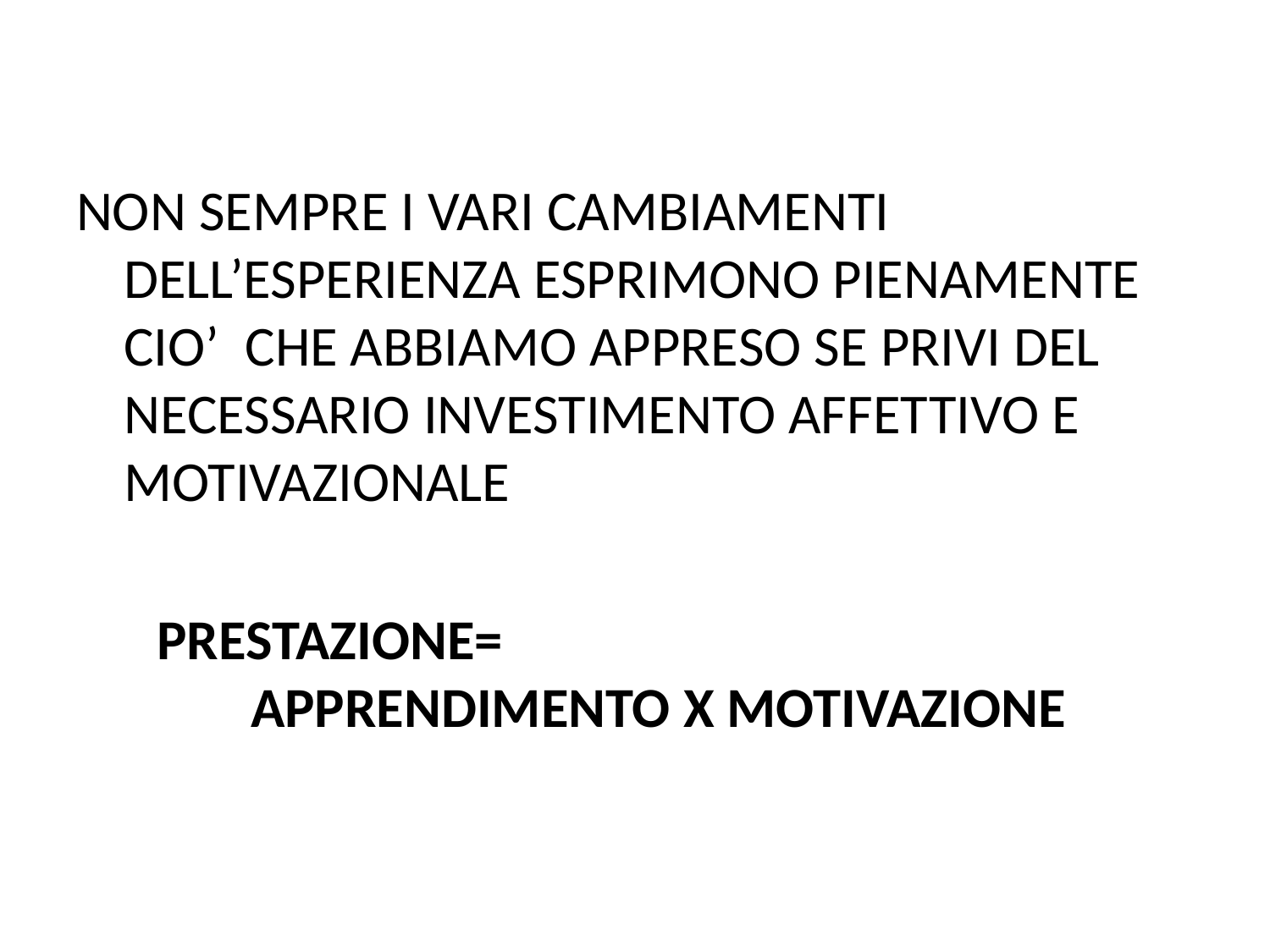

#

NON SEMPRE I VARI CAMBIAMENTI DELL’ESPERIENZA ESPRIMONO PIENAMENTE CIO’  CHE ABBIAMO APPRESO SE PRIVI DEL NECESSARIO INVESTIMENTO AFFETTIVO E MOTIVAZIONALE

   PRESTAZIONE=                                                    APPRENDIMENTO X MOTIVAZIONE